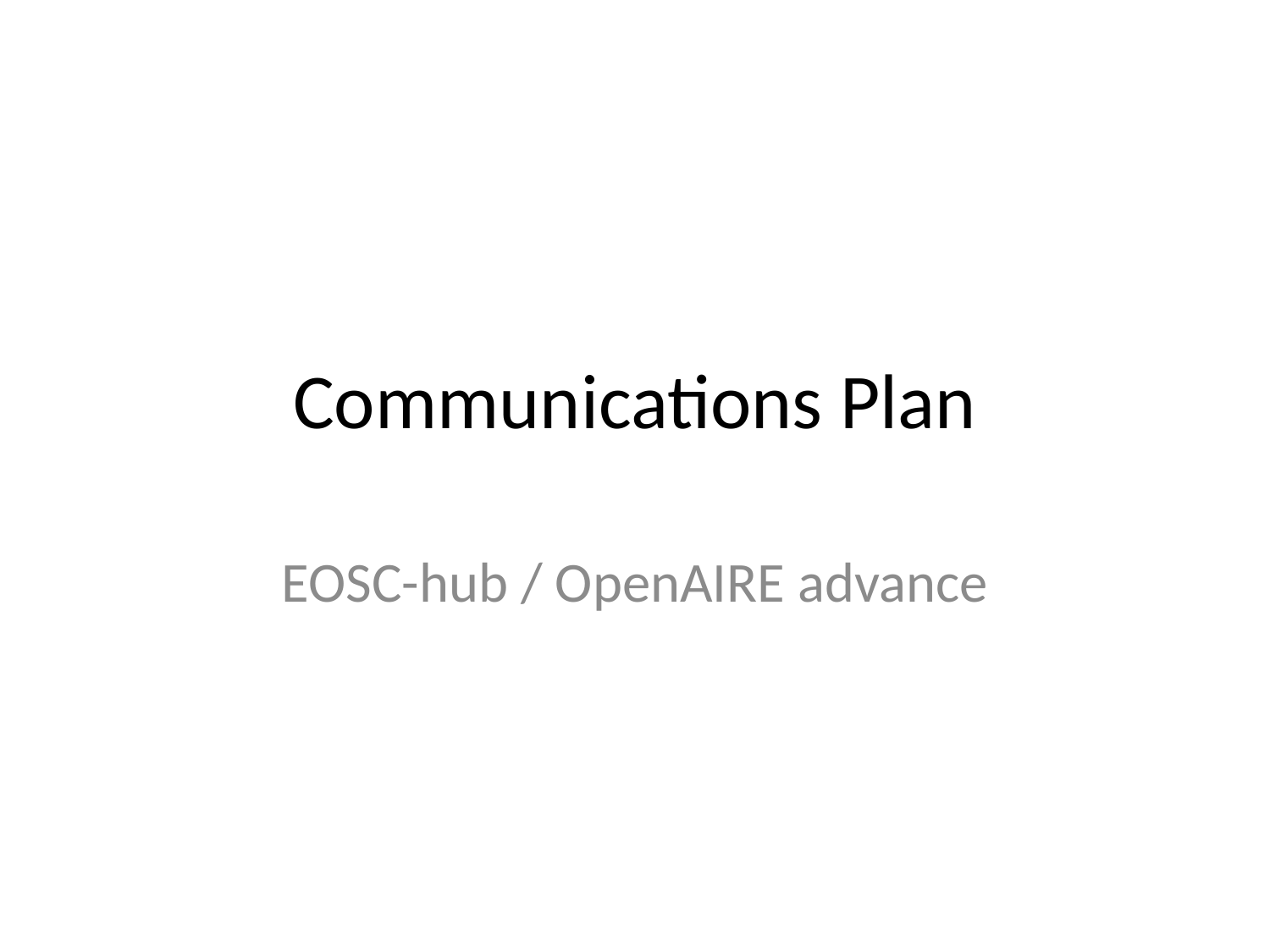

# Communications Plan
EOSC-hub / OpenAIRE advance